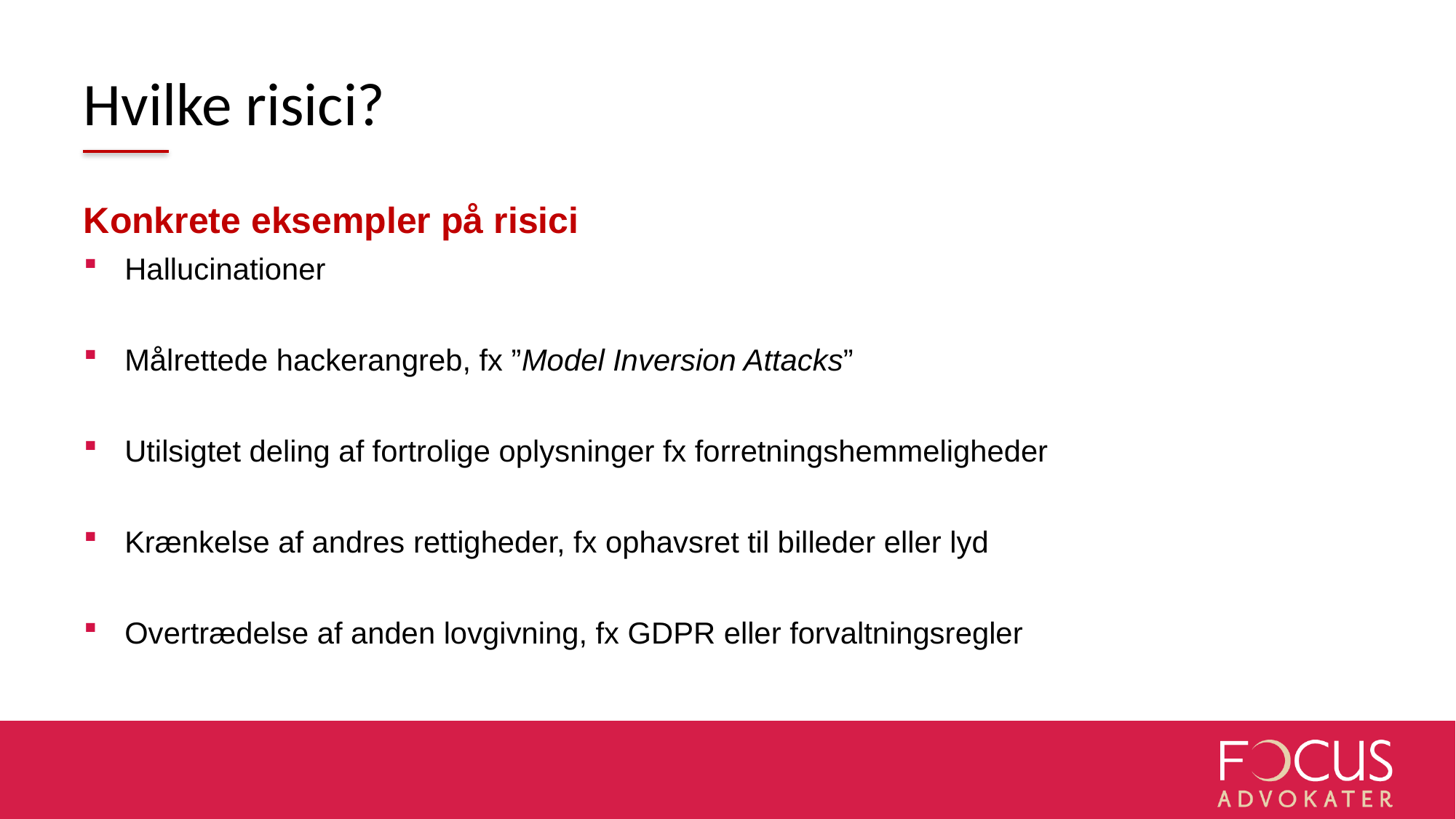

# Hvilke risici?
Konkrete eksempler på risici
Hallucinationer

Målrettede hackerangreb, fx ”Model Inversion Attacks”

Utilsigtet deling af fortrolige oplysninger fx forretningshemmeligheder

Krænkelse af andres rettigheder, fx ophavsret til billeder eller lyd

Overtrædelse af anden lovgivning, fx GDPR eller forvaltningsregler